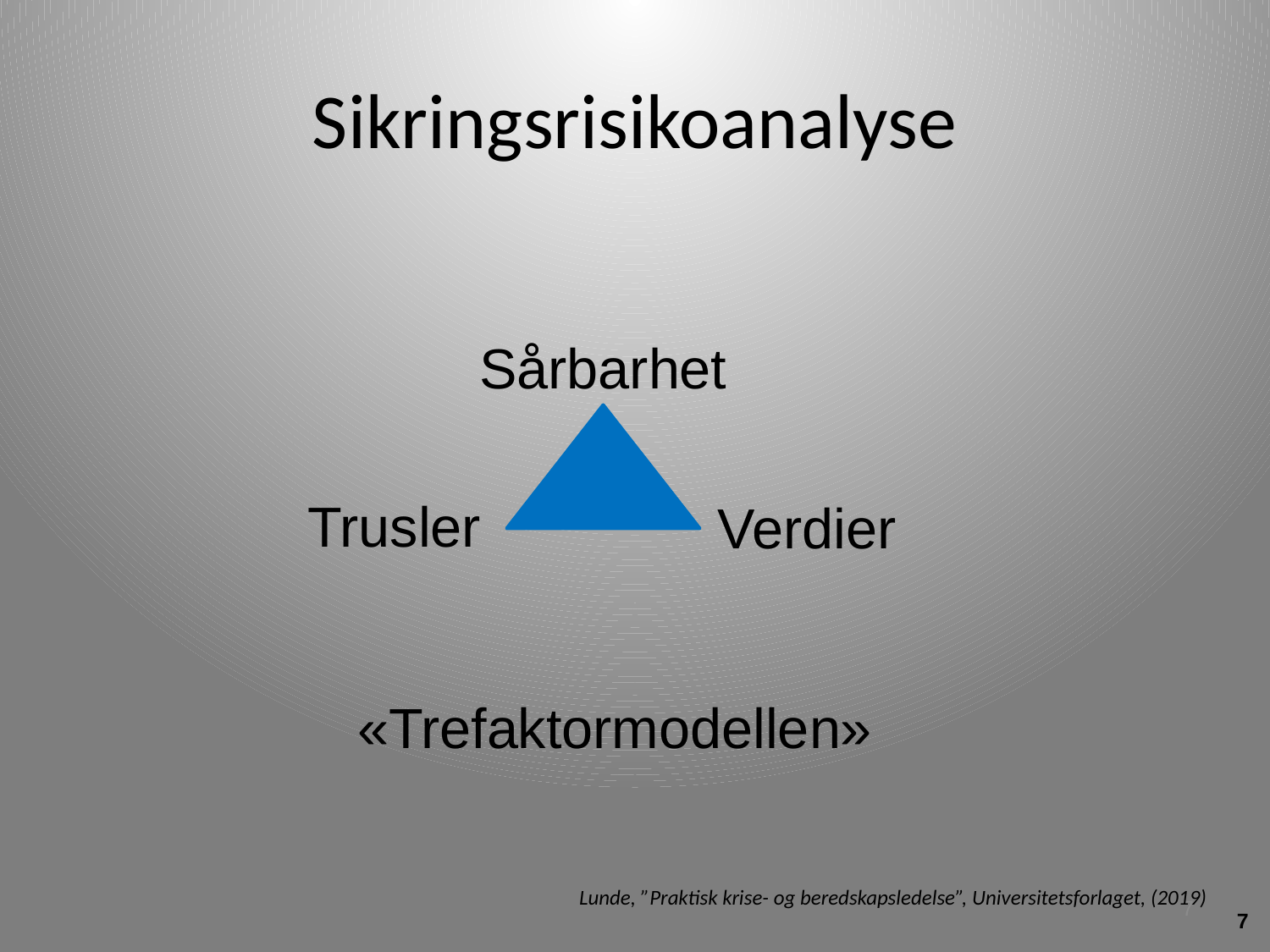

# Sikringsrisikoanalyse
Sårbarhet

Trusler
Verdier
«Trefaktormodellen»
Lunde, ”Praktisk krise- og beredskapsledelse”, Universitetsforlaget, (2019)
7
7